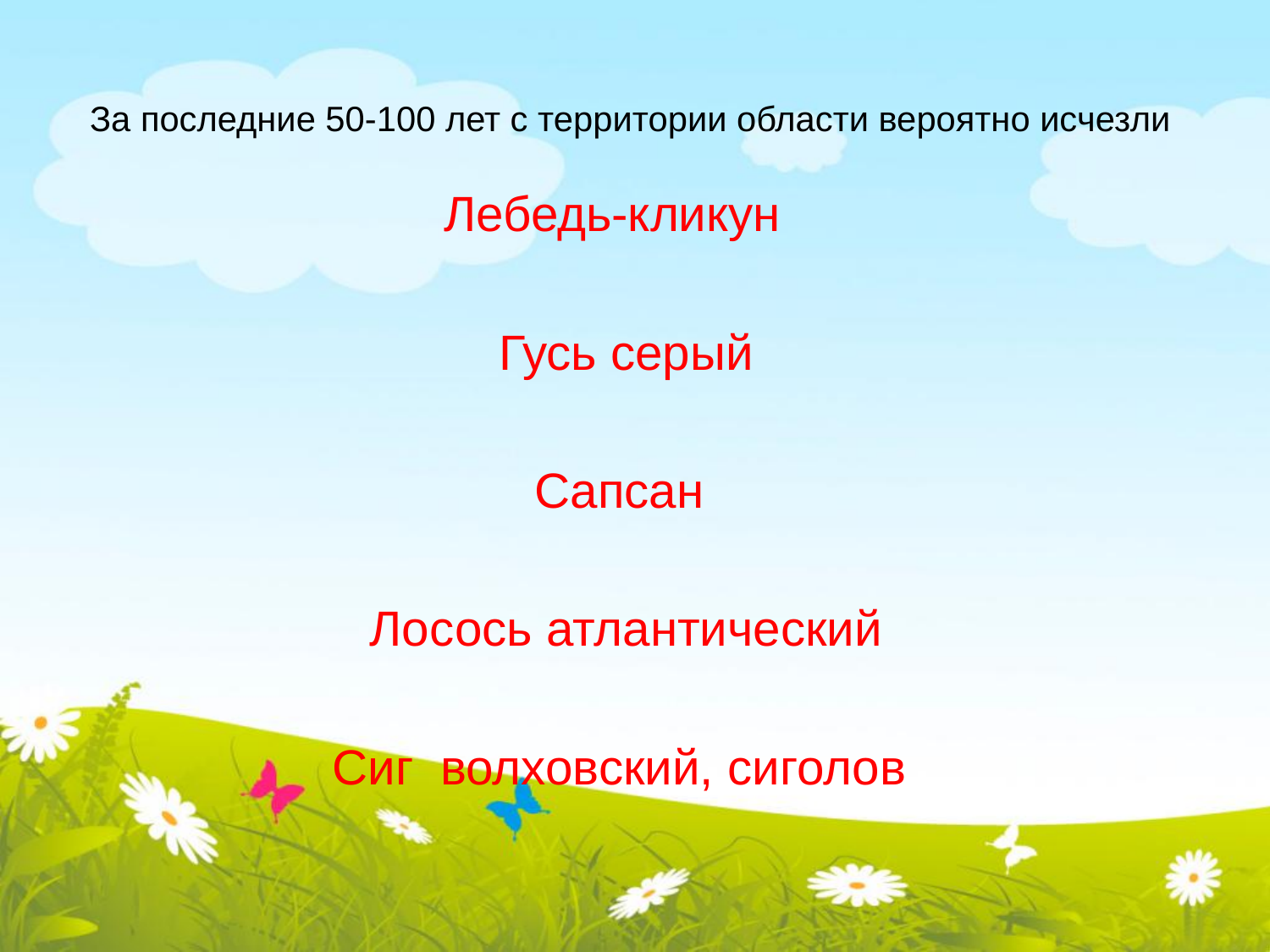

# За последние 50-100 лет с территории области вероятно исчезли
Лебедь-кликун

 Гусь серый

 Сапсан

 Лосось атлантический

 Сиг  волховский, сиголов